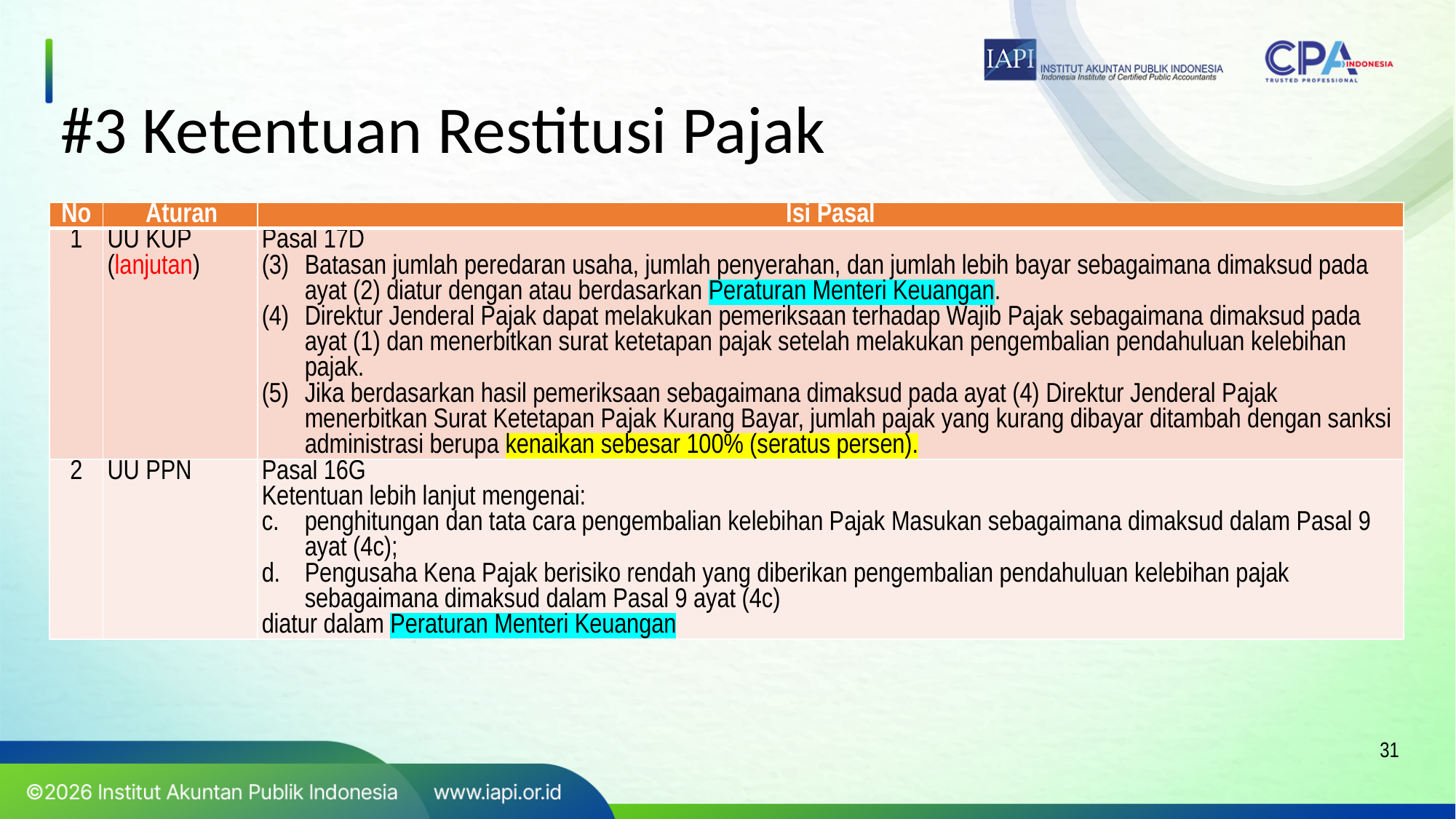

# #3 Ketentuan Restitusi Pajak
| No | Aturan | Isi Pasal |
| --- | --- | --- |
| 1 | UU KUP (lanjutan) | Pasal 17D (3) Batasan jumlah peredaran usaha, jumlah penyerahan, dan jumlah lebih bayar sebagaimana dimaksud pada ayat (2) diatur dengan atau berdasarkan Peraturan Menteri Keuangan. (4) Direktur Jenderal Pajak dapat melakukan pemeriksaan terhadap Wajib Pajak sebagaimana dimaksud pada ayat (1) dan menerbitkan surat ketetapan pajak setelah melakukan pengembalian pendahuluan kelebihan pajak. (5) Jika berdasarkan hasil pemeriksaan sebagaimana dimaksud pada ayat (4) Direktur Jenderal Pajak menerbitkan Surat Ketetapan Pajak Kurang Bayar, jumlah pajak yang kurang dibayar ditambah dengan sanksi administrasi berupa kenaikan sebesar 100% (seratus persen). |
| 2 | UU PPN | Pasal 16G Ketentuan lebih lanjut mengenai: c. penghitungan dan tata cara pengembalian kelebihan Pajak Masukan sebagaimana dimaksud dalam Pasal 9 ayat (4c); d. Pengusaha Kena Pajak berisiko rendah yang diberikan pengembalian pendahuluan kelebihan pajak sebagaimana dimaksud dalam Pasal 9 ayat (4c) diatur dalam Peraturan Menteri Keuangan |
31